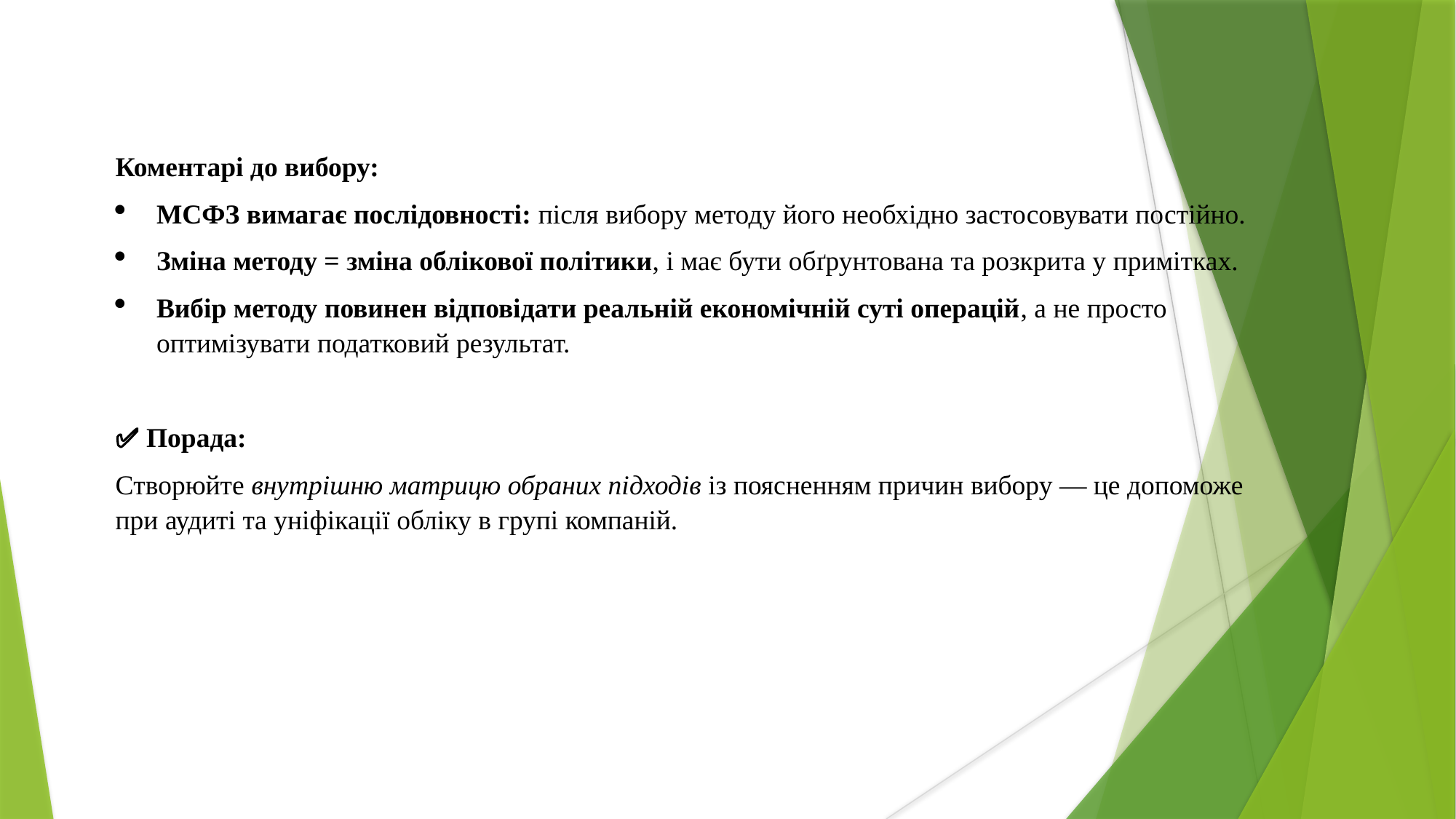

Коментарі до вибору:
МСФЗ вимагає послідовності: після вибору методу його необхідно застосовувати постійно.
Зміна методу = зміна облікової політики, і має бути обґрунтована та розкрита у примітках.
Вибір методу повинен відповідати реальній економічній суті операцій, а не просто оптимізувати податковий результат.

✅ Порада:
Створюйте внутрішню матрицю обраних підходів із поясненням причин вибору — це допоможе при аудиті та уніфікації обліку в групі компаній.